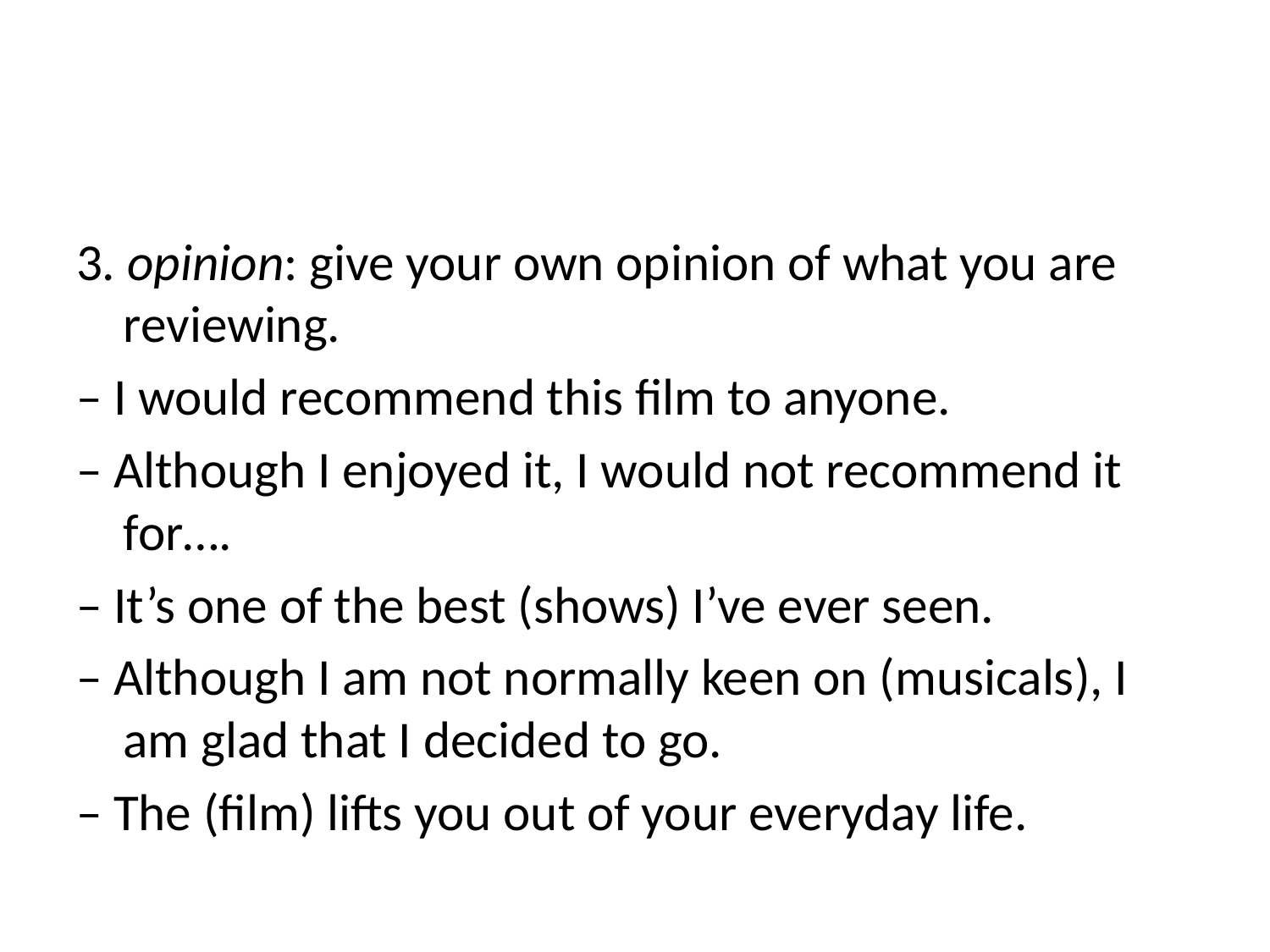

#
3. opinion: give your own opinion of what you are reviewing.
– I would recommend this film to anyone.
– Although I enjoyed it, I would not recommend it for….
– It’s one of the best (shows) I’ve ever seen.
– Although I am not normally keen on (musicals), I am glad that I decided to go.
– The (film) lifts you out of your everyday life.